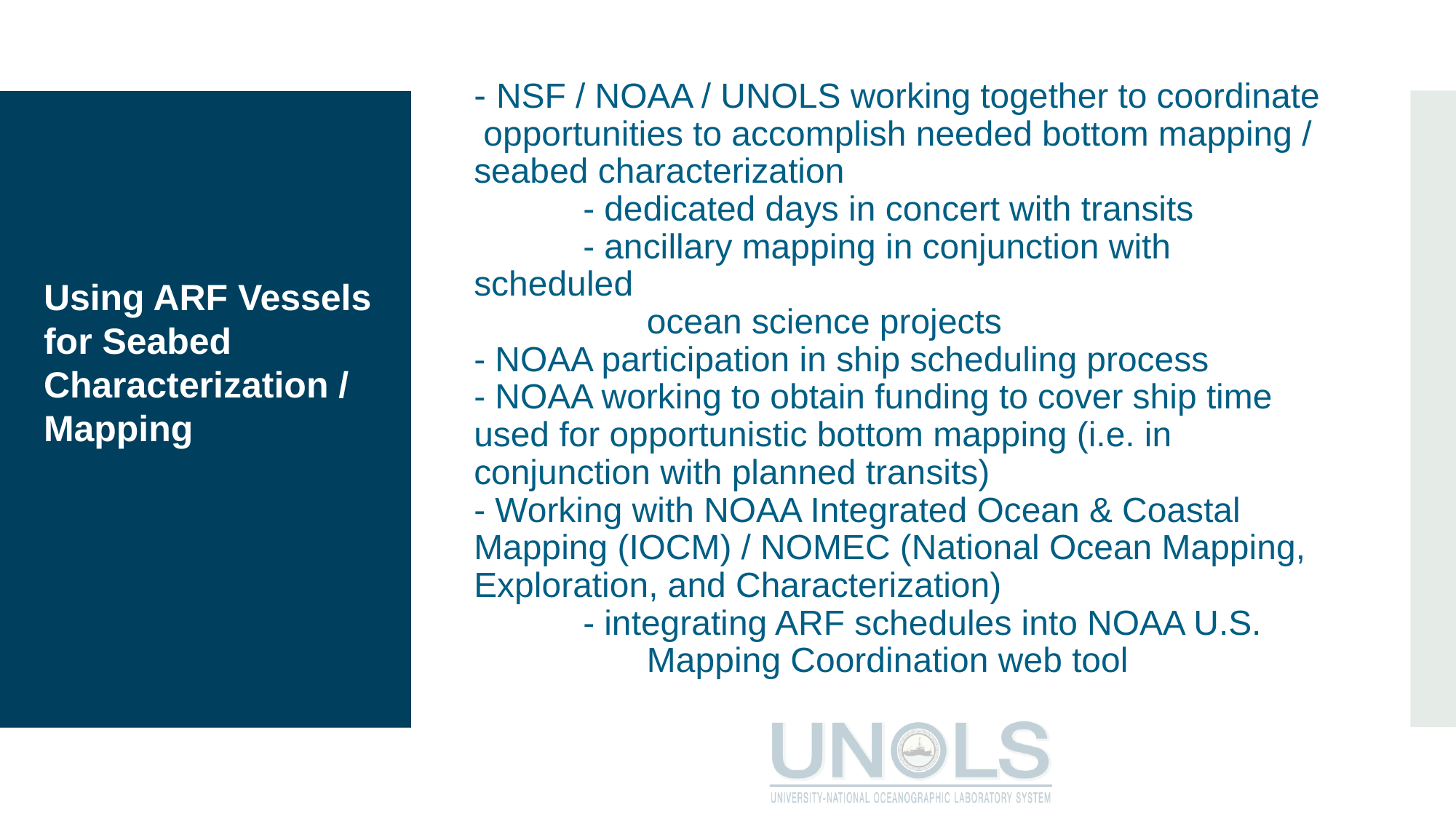

Using ARF Vessels for Seabed Characterization / Mapping
# - NSF / NOAA / UNOLS working together to coordinate  opportunities to accomplish needed bottom mapping / seabed characterization - dedicated days in concert with transits - ancillary mapping in conjunction with scheduled ocean science projects - NOAA participation in ship scheduling process - NOAA working to obtain funding to cover ship time used for opportunistic bottom mapping (i.e. in conjunction with planned transits) - Working with NOAA Integrated Ocean & Coastal Mapping (IOCM) / NOMEC (National Ocean Mapping, Exploration, and Characterization) - integrating ARF schedules into NOAA U.S. Mapping Coordination web tool